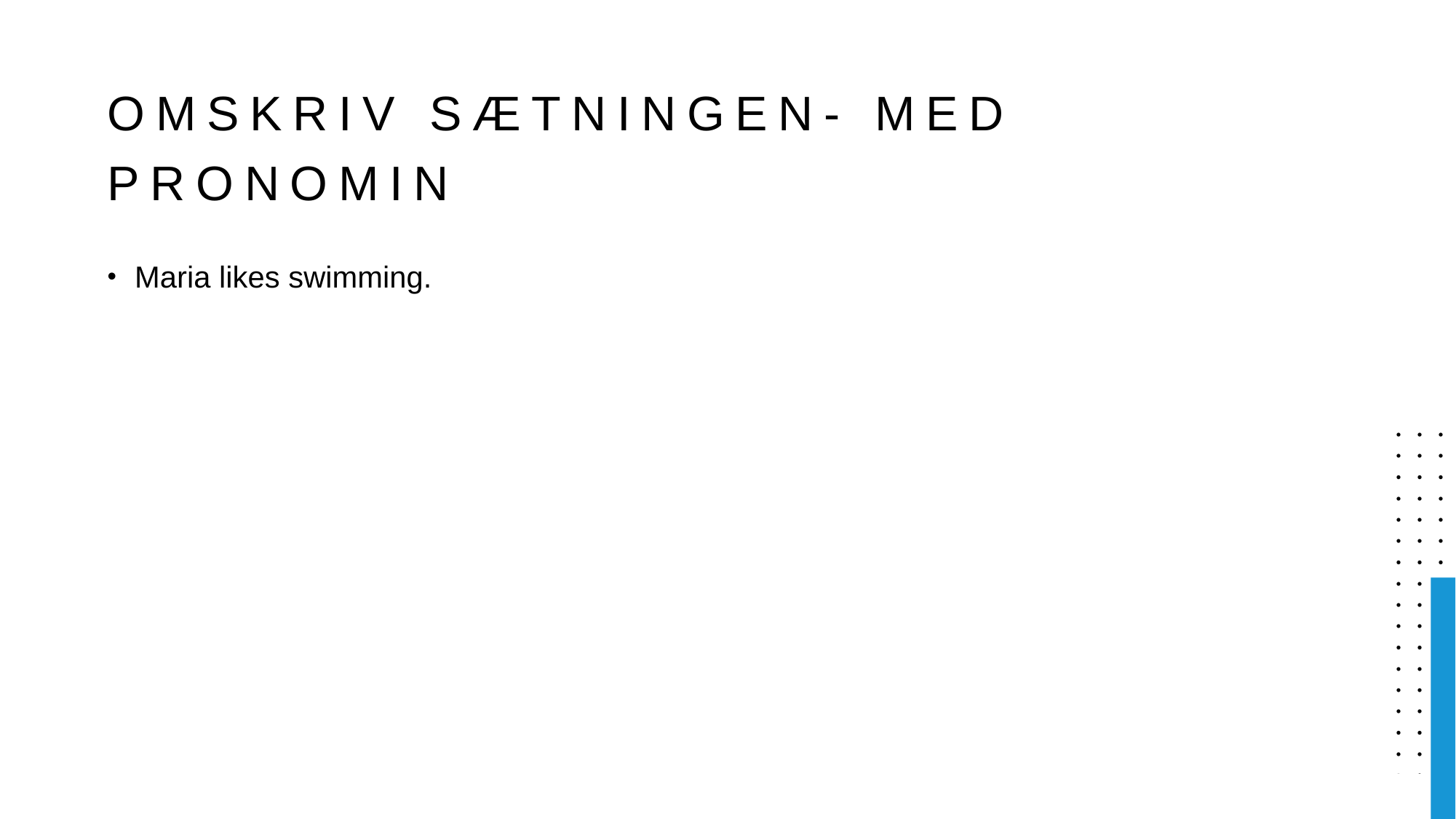

# Omskriv sætningen- med pronomin
Maria likes swimming.